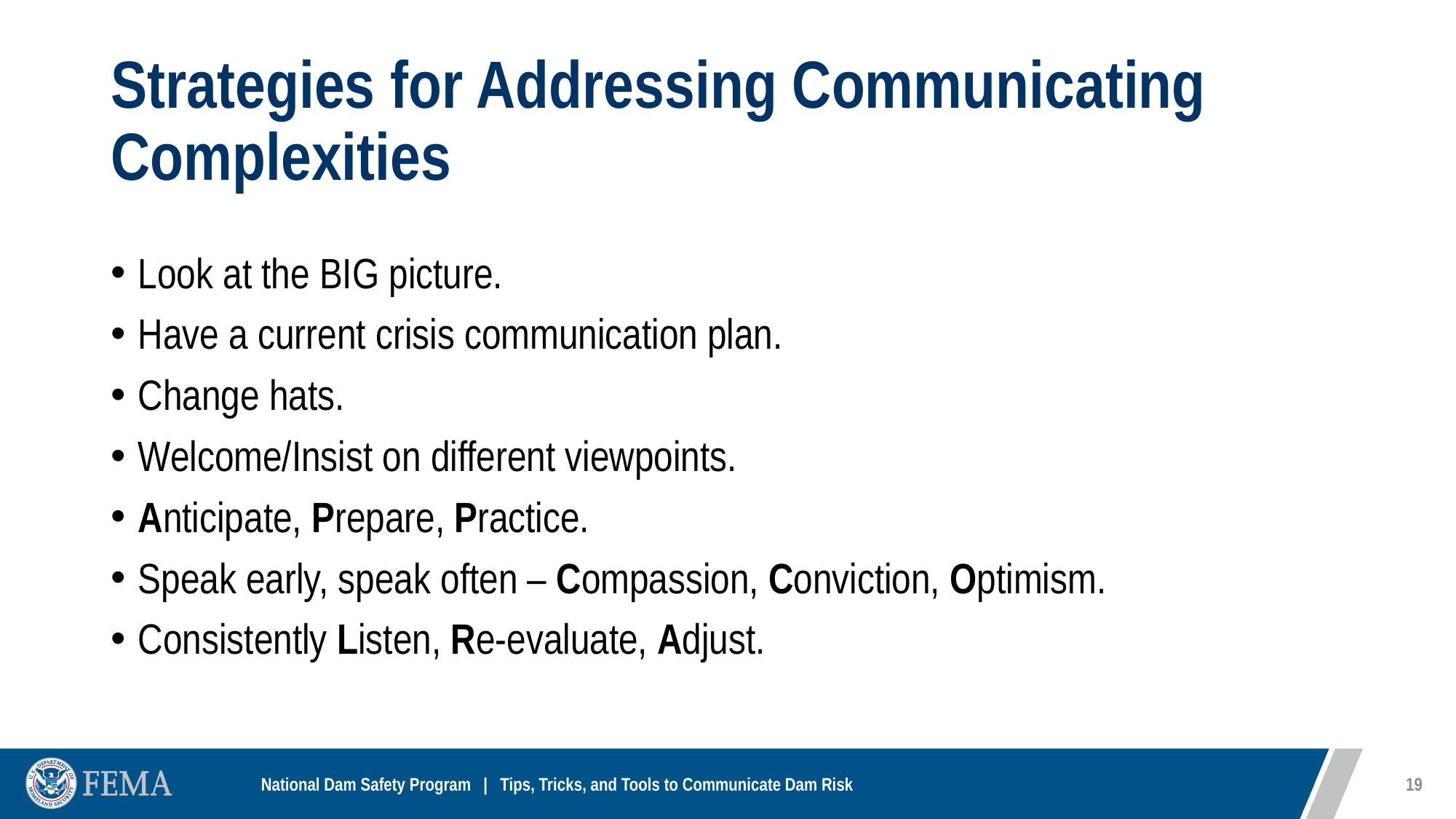

# Strategies for Addressing Communicating Complexities
Look at the BIG picture.
Have a current crisis communication plan.
Change hats.
Welcome/Insist on different viewpoints.
Anticipate, Prepare, Practice.
Speak early, speak often – Compassion, Conviction, Optimism.
Consistently Listen, Re-evaluate, Adjust.
19
National Dam Safety Program   |   Tips, Tricks, and Tools to Communicate Dam Risk